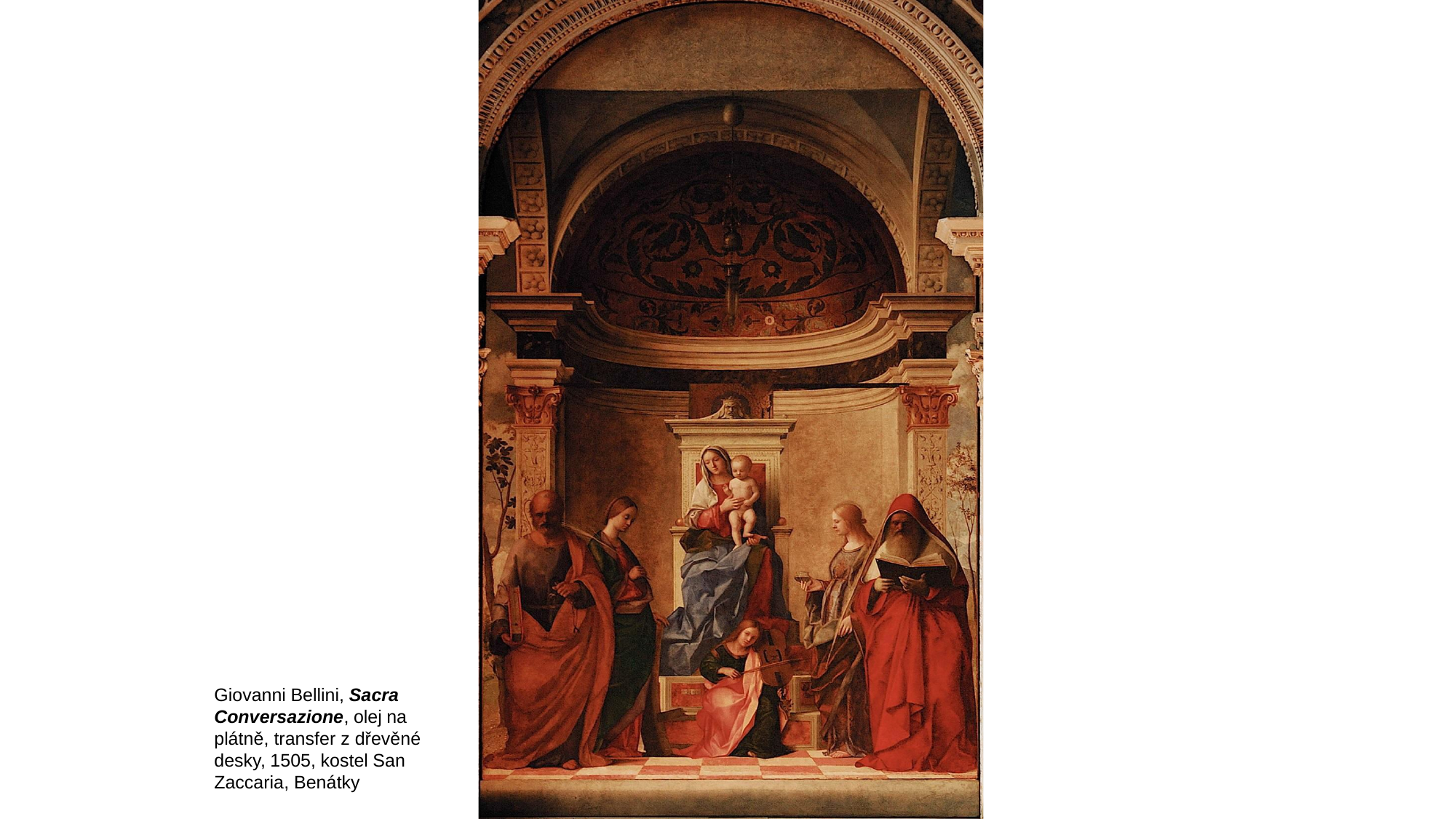

Giovanni Bellini, Sacra Conversazione, olej na plátně, transfer z dřevěné desky, 1505, kostel San Zaccaria, Benátky